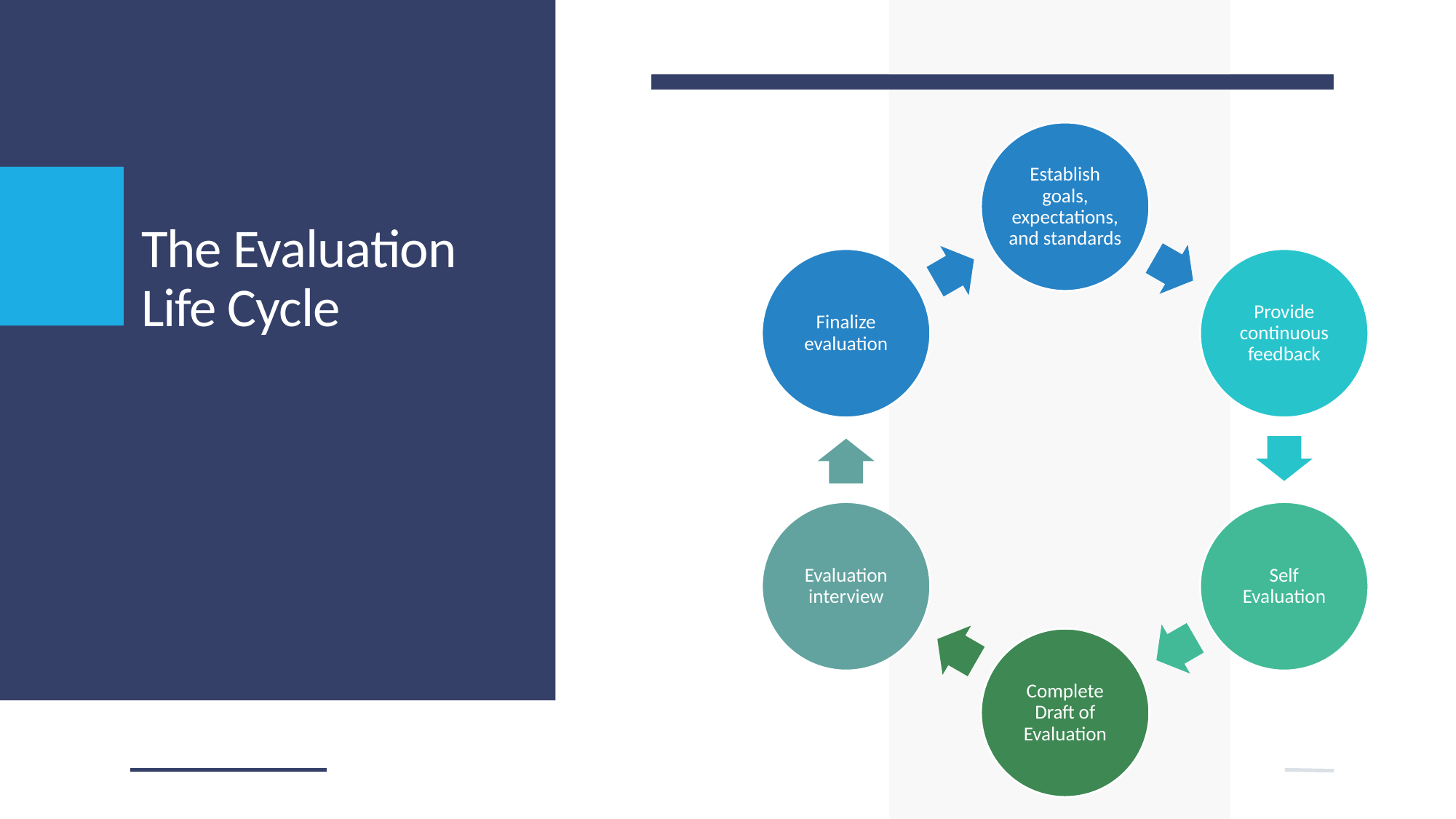

# The Evaluation Life Cycle
Establish goals, expectations, and standards

Provide continuous feedback

Self Evaluation

Complete Draft of Evaluation

Evaluation interview

Finalize evaluation